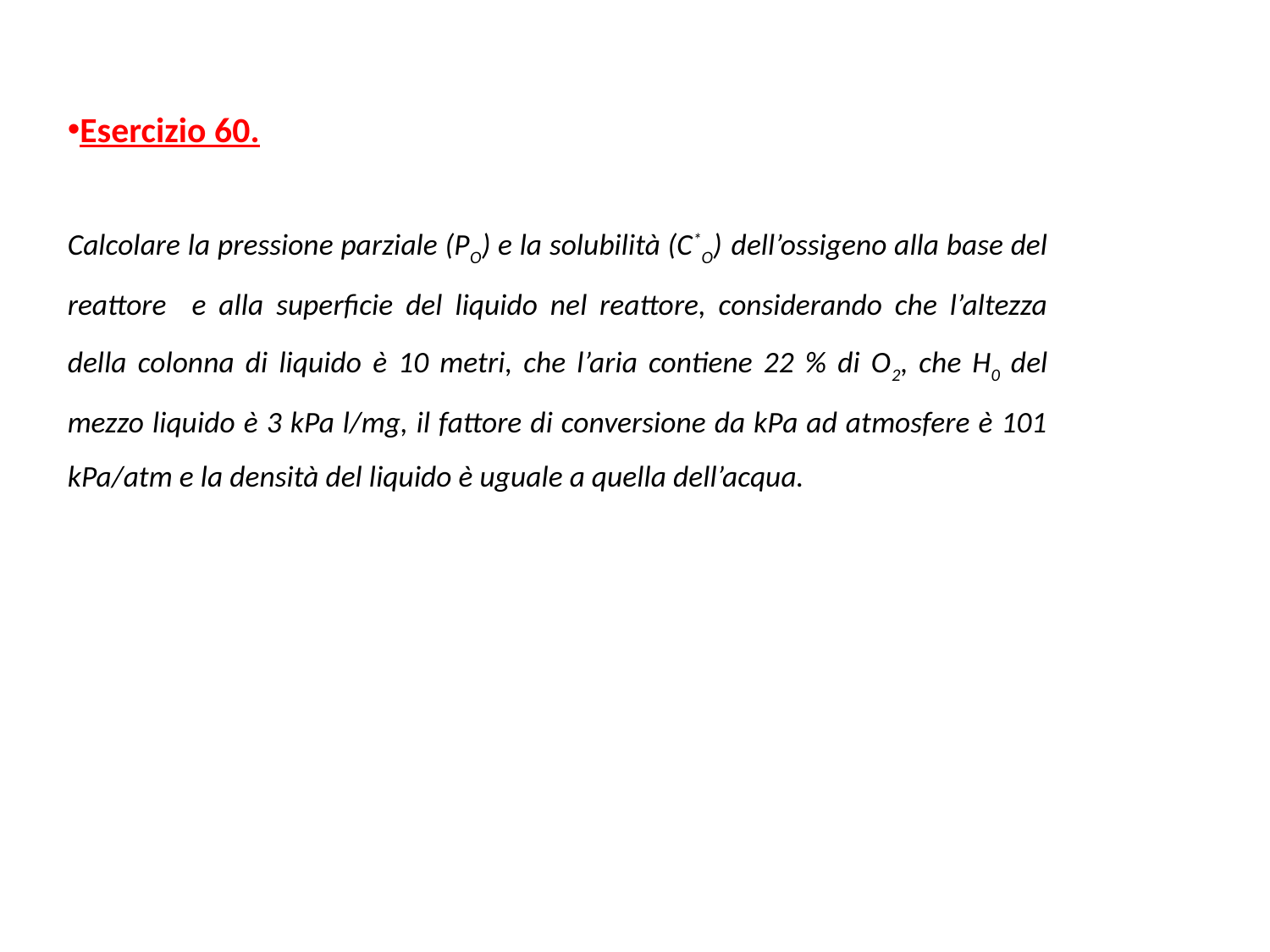

Esercizio 60.

Calcolare la pressione parziale (PO) e la solubilità (C*O)  dell’ossigeno alla base del reattore  e alla superficie del liquido nel reattore, considerando che l’altezza della colonna di liquido è 10 metri, che l’aria contiene 22 % di O2, che H0 del mezzo liquido è 3 kPa l/mg, il fattore di conversione da kPa ad atmosfere è 101 kPa/atm e la densità del liquido è uguale a quella dell’acqua.